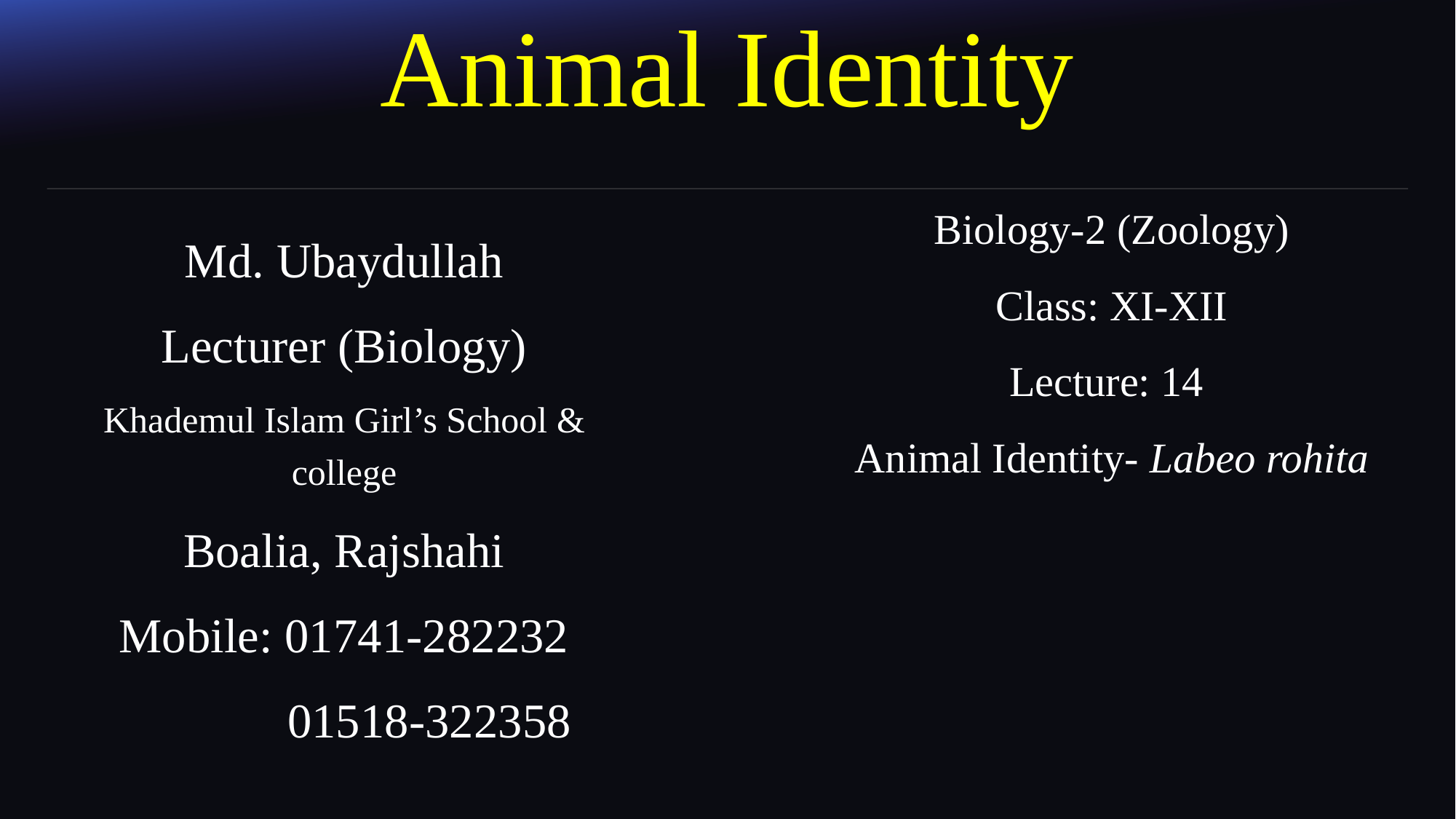

# Animal Identity
Biology-2 (Zoology)
Class: XI-XII
Lecture: 14
Animal Identity- Labeo rohita
Md. Ubaydullah
Lecturer (Biology)
Khademul Islam Girl’s School & college
Boalia, Rajshahi
Mobile: 01741-282232
              01518-322358